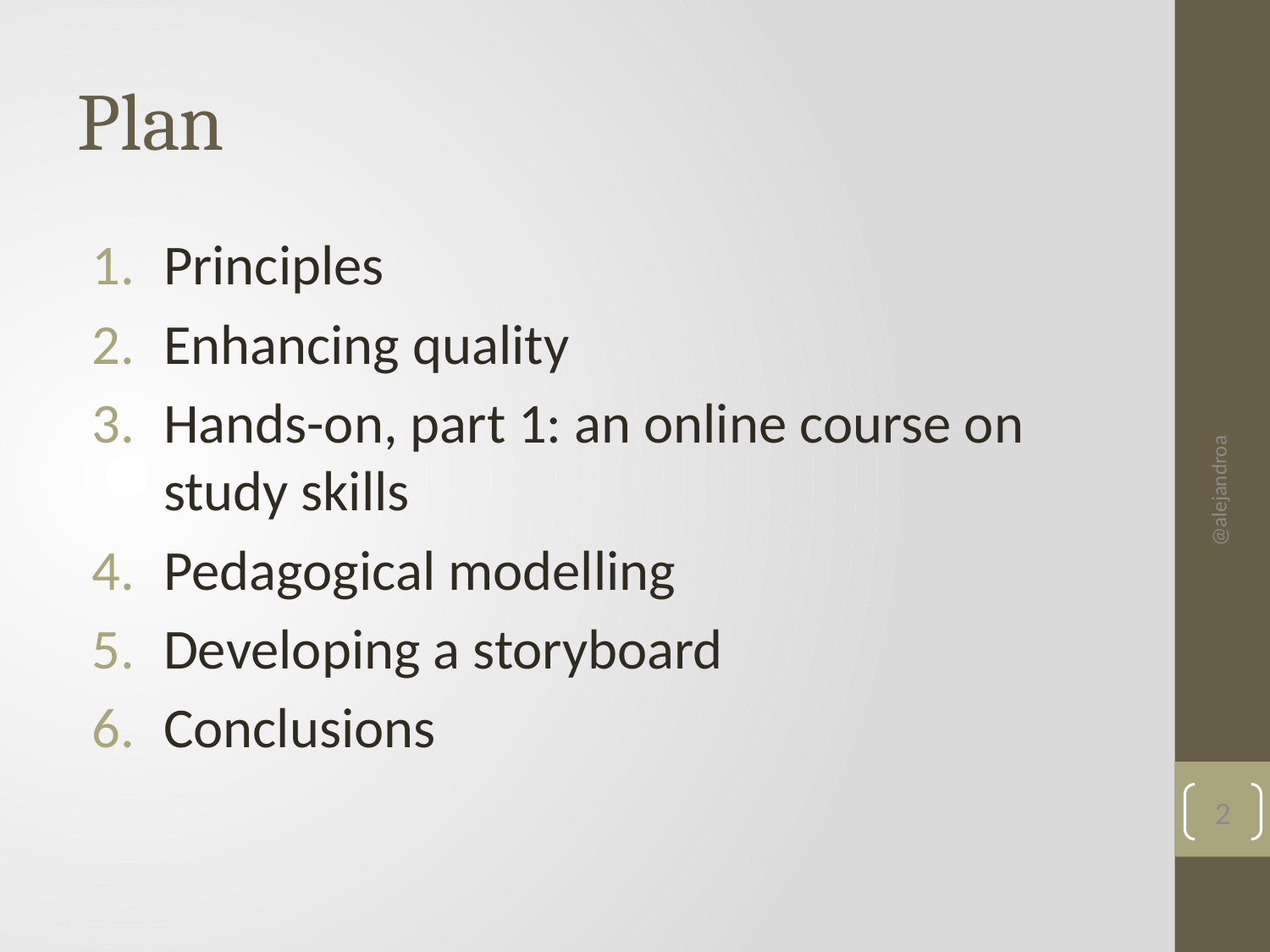

# Plan
Principles
Enhancing quality
Hands-on, part 1: an online course on study skills
Pedagogical modelling
Developing a storyboard
Conclusions
@alejandroa
2